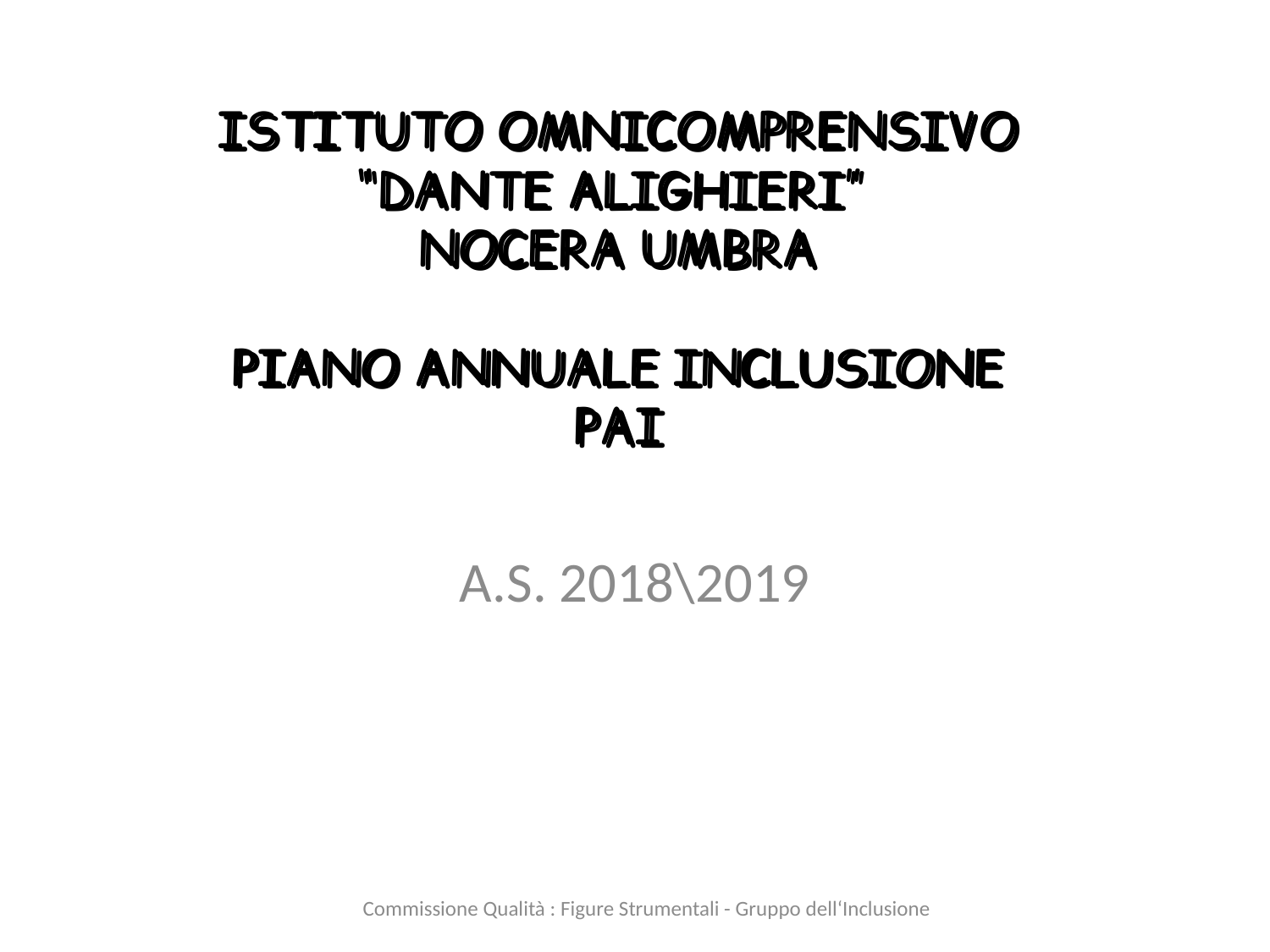

ISTITUTO OMNICOMPRENSIVO
“DANTE ALIGHIERI”
NOCERA UMBRA
PIANO ANNUALE INCLUSIONE
PAI
# ISTITUTO OMNICOMPRENSIVO “DANTE ALIGHIERI” NOCERA UMBRA PIANO ANNUALE INCLUSIONE PAI
A.S. 2018\2019
Commissione Qualità : Figure Strumentali - Gruppo dell‘Inclusione